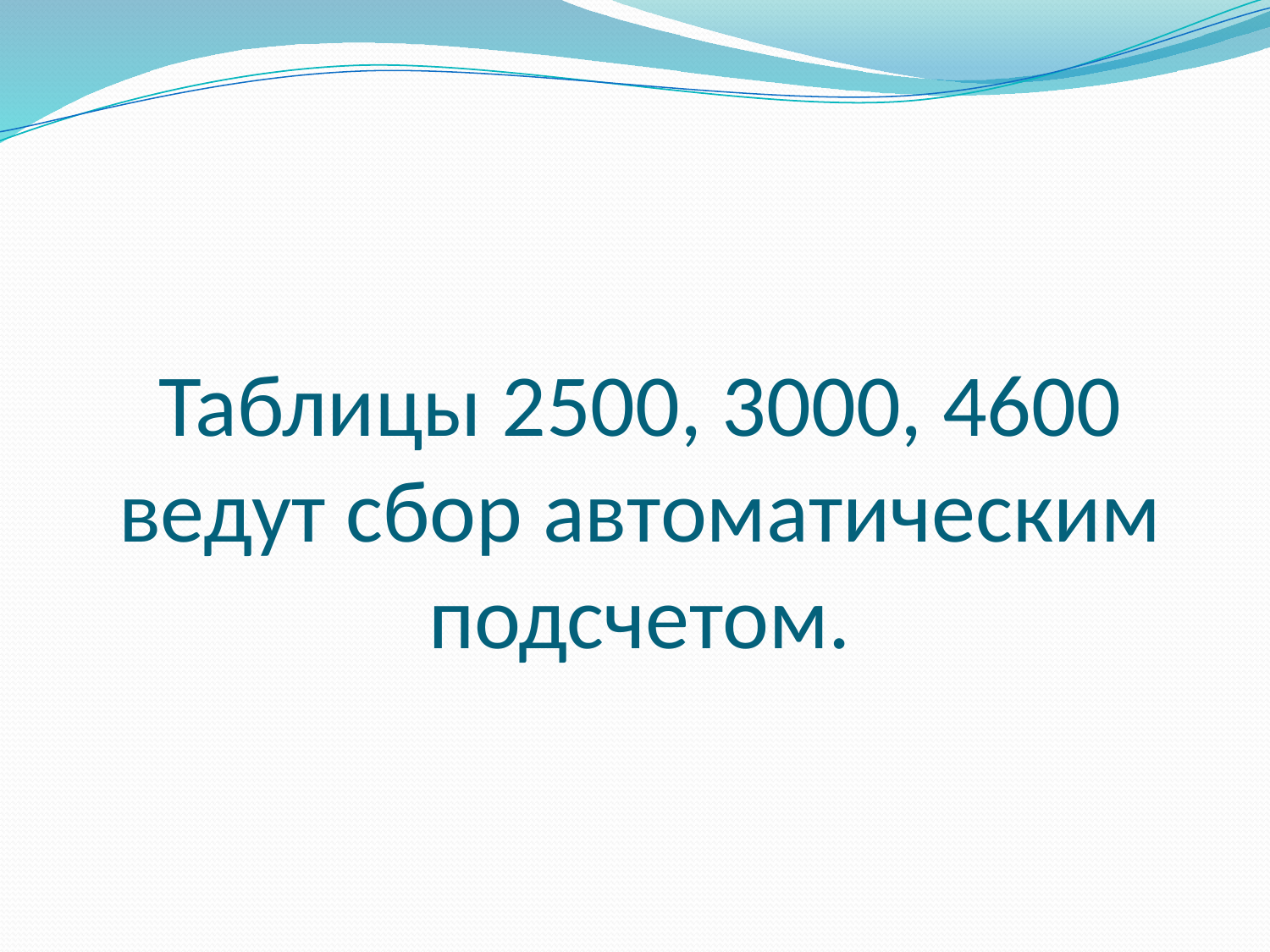

# Таблицы 2500, 3000, 4600 ведут сбор автоматическим подсчетом.